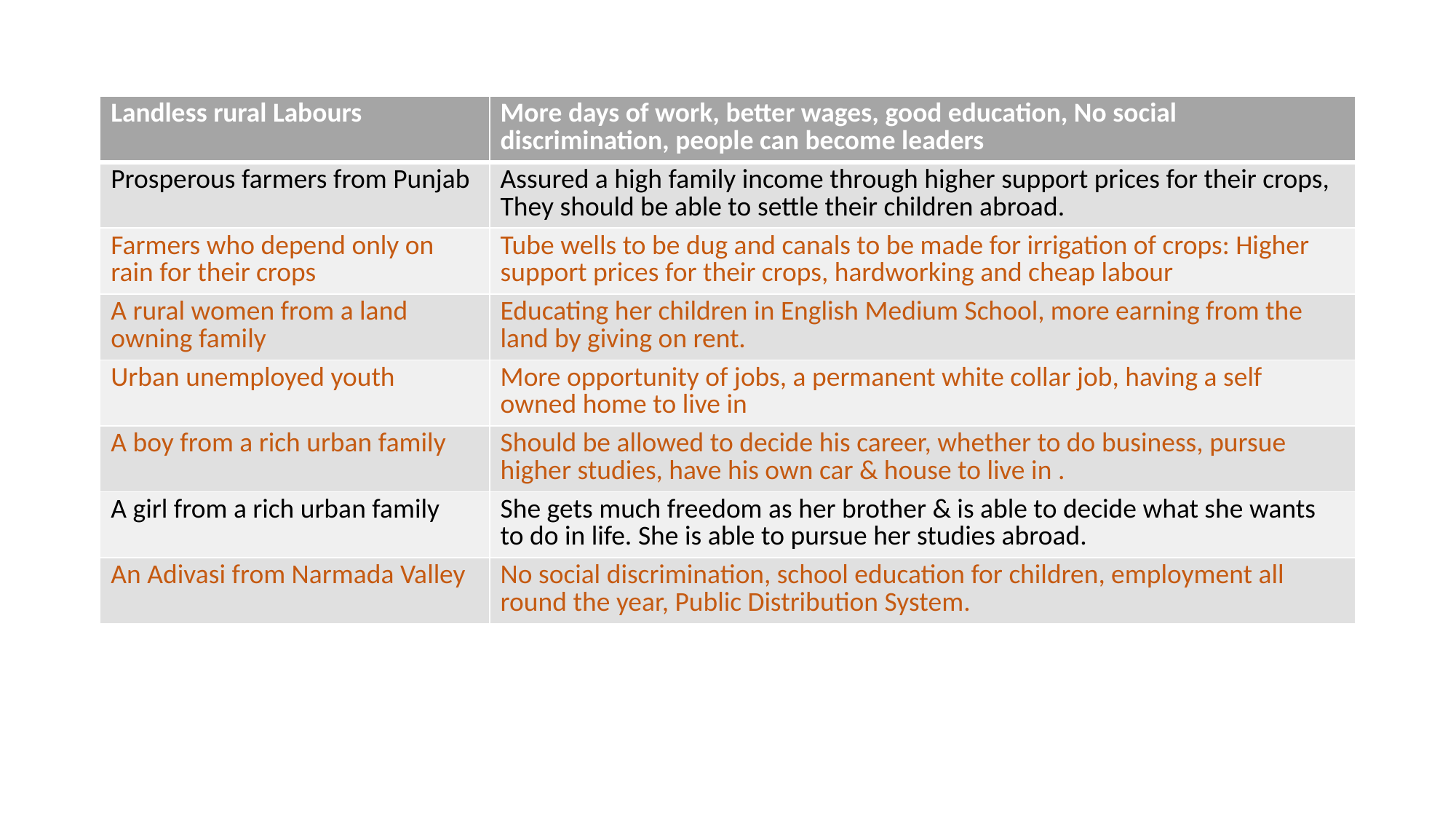

| Landless rural Labours | More days of work, better wages, good education, No social discrimination, people can become leaders |
| --- | --- |
| Prosperous farmers from Punjab | Assured a high family income through higher support prices for their crops, They should be able to settle their children abroad. |
| Farmers who depend only on rain for their crops | Tube wells to be dug and canals to be made for irrigation of crops: Higher support prices for their crops, hardworking and cheap labour |
| A rural women from a land owning family | Educating her children in English Medium School, more earning from the land by giving on rent. |
| Urban unemployed youth | More opportunity of jobs, a permanent white collar job, having a self owned home to live in |
| A boy from a rich urban family | Should be allowed to decide his career, whether to do business, pursue higher studies, have his own car & house to live in . |
| A girl from a rich urban family | She gets much freedom as her brother & is able to decide what she wants to do in life. She is able to pursue her studies abroad. |
| An Adivasi from Narmada Valley | No social discrimination, school education for children, employment all round the year, Public Distribution System. |